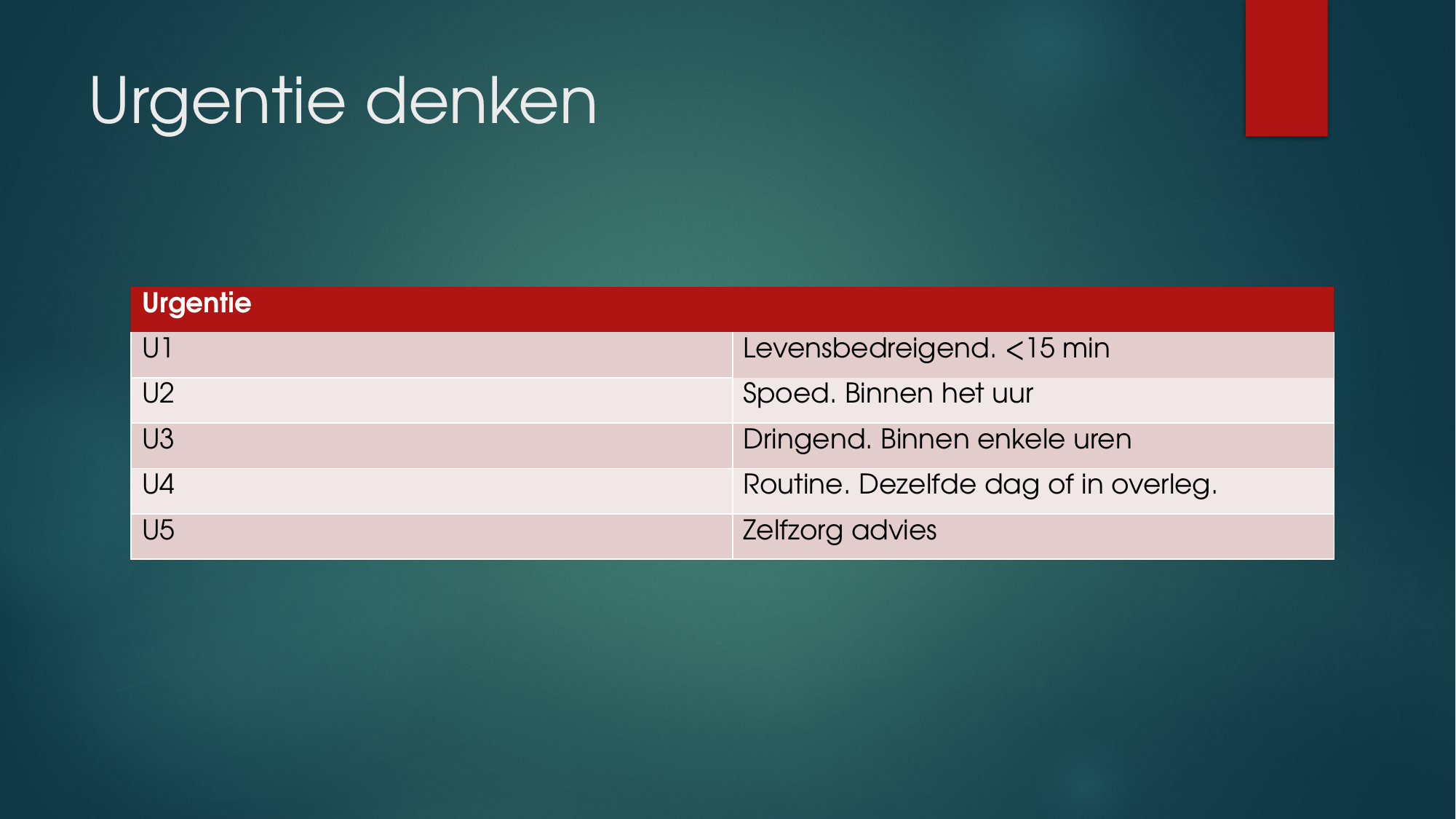

# Urgentie denken
| Urgentie |  |
| --- | --- |
| U1 | Levensbedreigend. <15 min |
| U2 | Spoed. Binnen het uur |
| U3 | Dringend. Binnen enkele uren |
| U4 | Routine. Dezelfde dag of in overleg. |
| U5 | Zelfzorg advies |